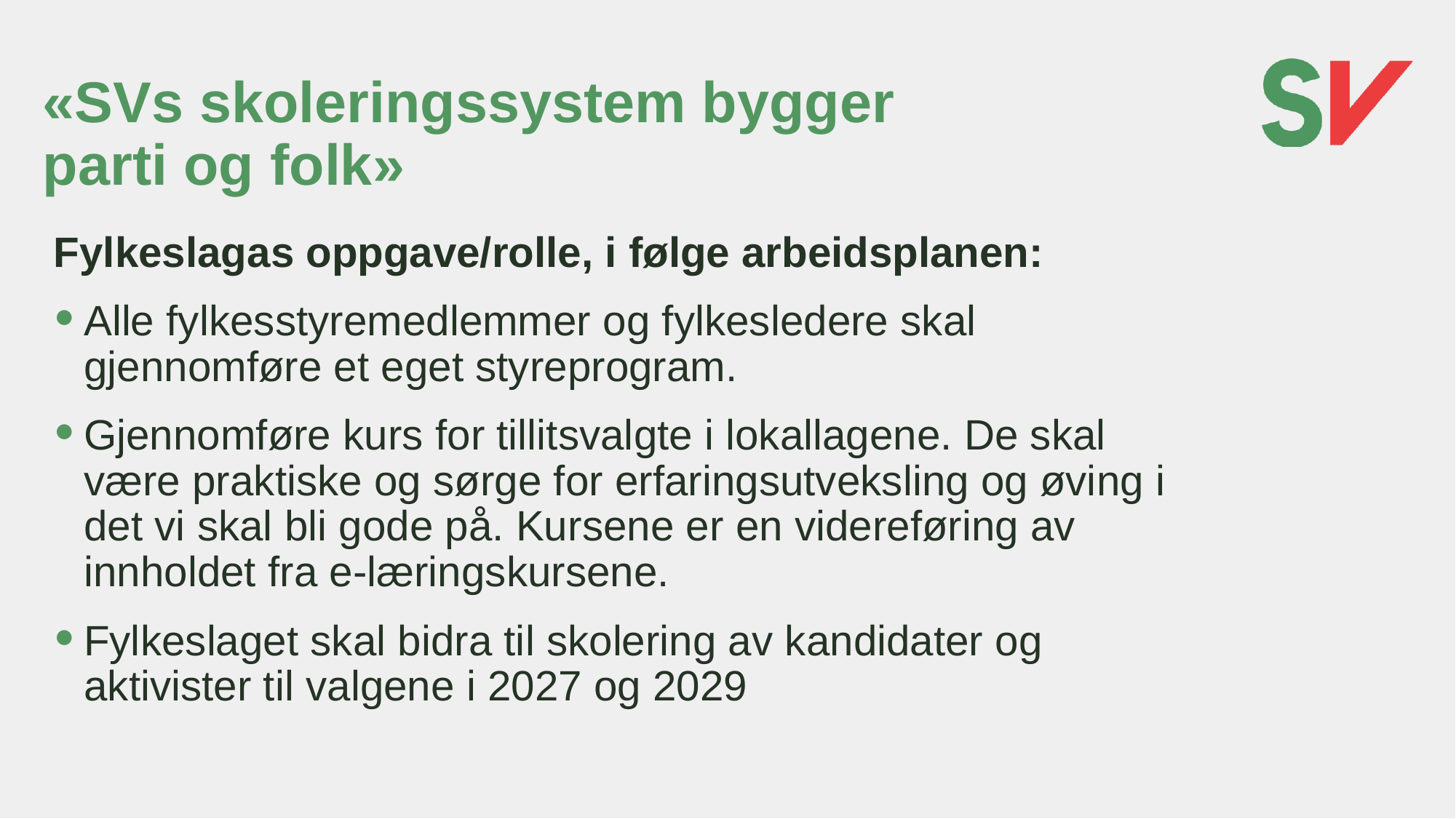

# «SVs skoleringssystem bygger parti og folk»
Fylkeslagas oppgave/rolle, i følge arbeidsplanen:
Alle fylkesstyremedlemmer og fylkesledere skal gjennomføre et eget styreprogram.
Gjennomføre kurs for tillitsvalgte i lokallagene. De skal være praktiske og sørge for erfaringsutveksling og øving i det vi skal bli gode på. Kursene er en videreføring av innholdet fra e-læringskursene.
Fylkeslaget skal bidra til skolering av kandidater og aktivister til valgene i 2027 og 2029